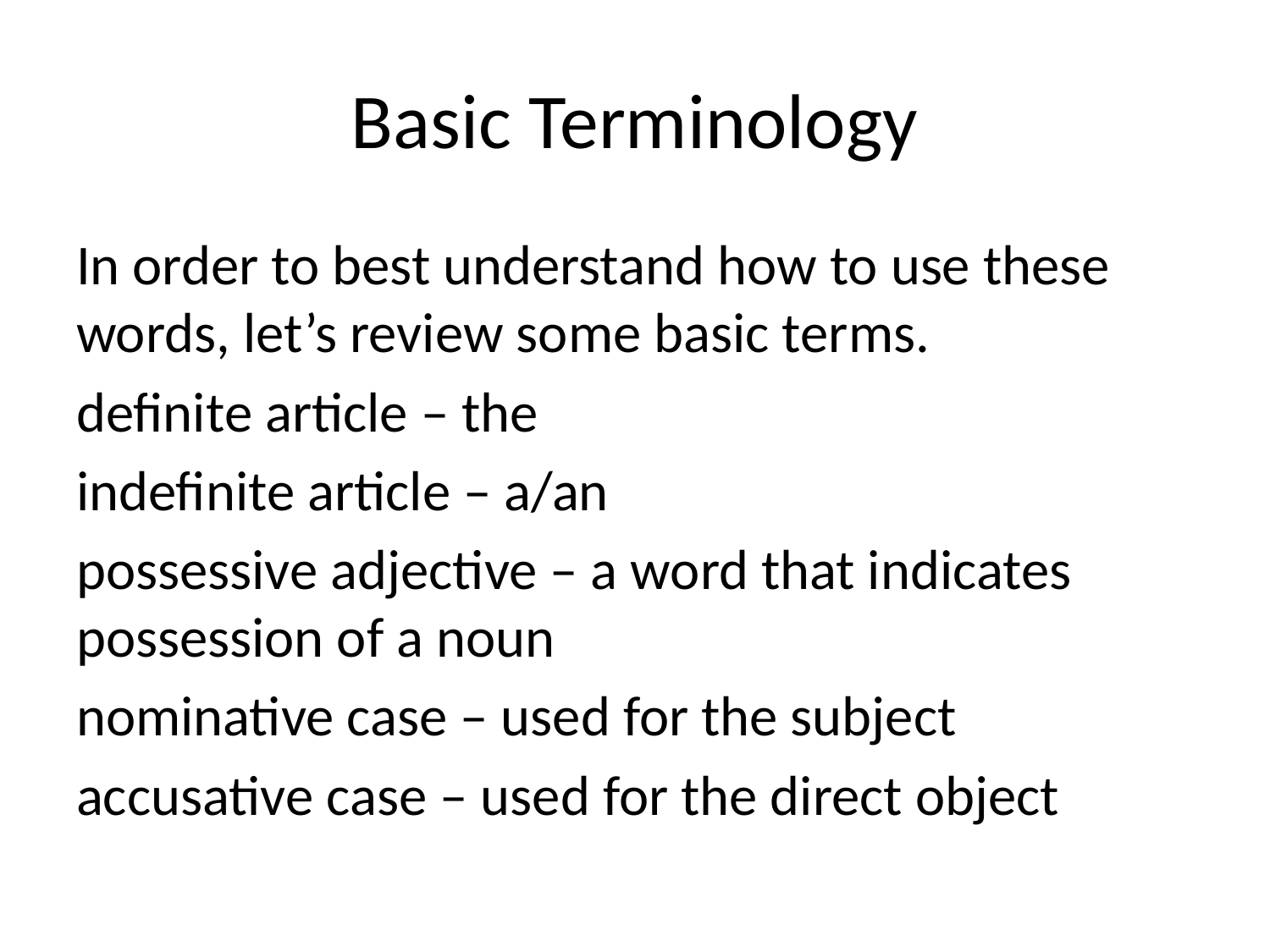

# Basic Terminology
In order to best understand how to use these words, let’s review some basic terms.
definite article – the
indefinite article – a/an
possessive adjective – a word that indicates possession of a noun
nominative case – used for the subject
accusative case – used for the direct object